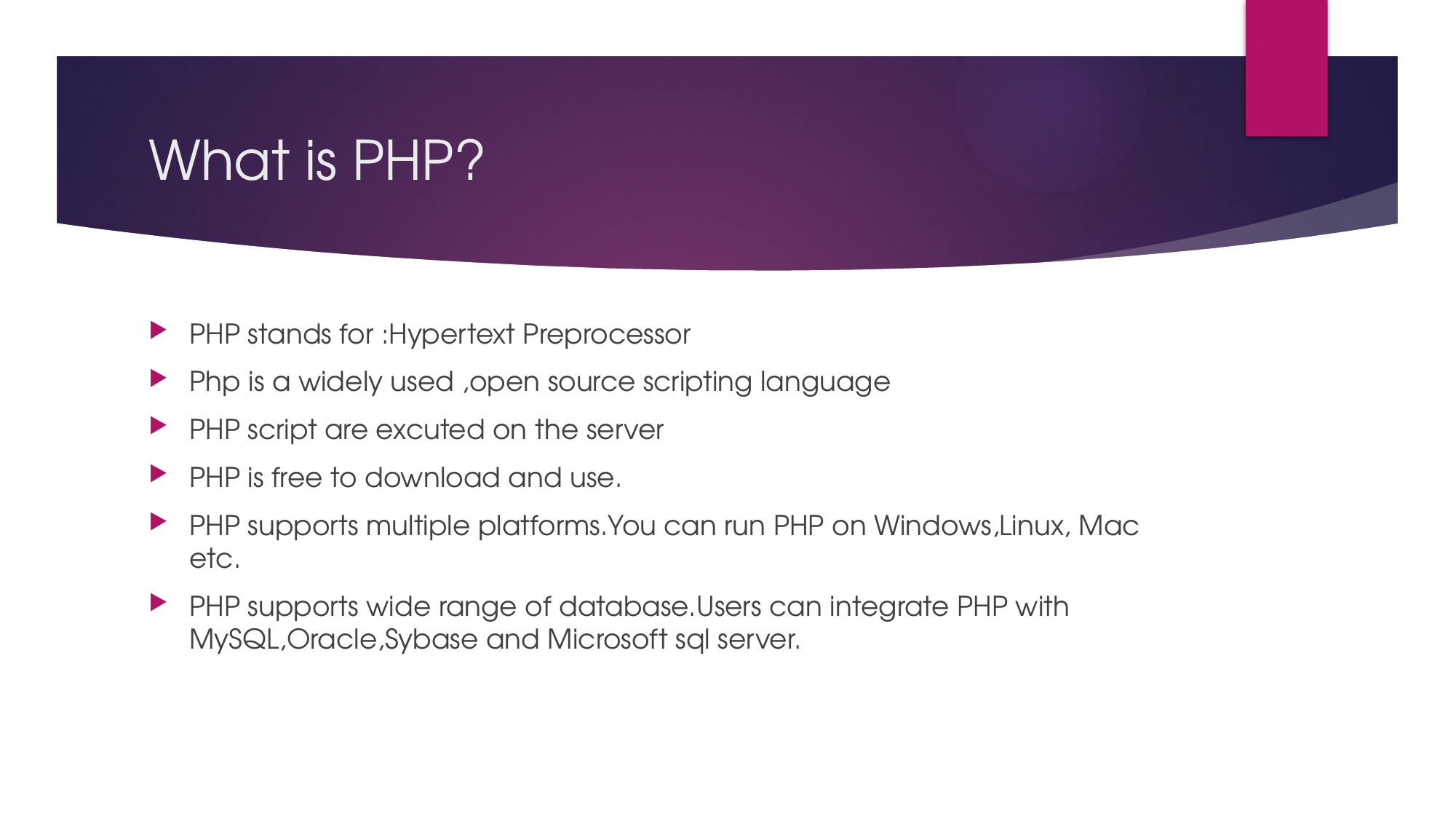

# What is PHP?
PHP stands for :Hypertext Preprocessor
Php is a widely used ,open source scripting language
PHP script are excuted on the server
PHP is free to download and use.
PHP supports multiple platforms.You can run PHP on Windows,Linux, Mac etc.
PHP supports wide range of database.Users can integrate PHP with MySQL,Oracle,Sybase and Microsoft sql server.